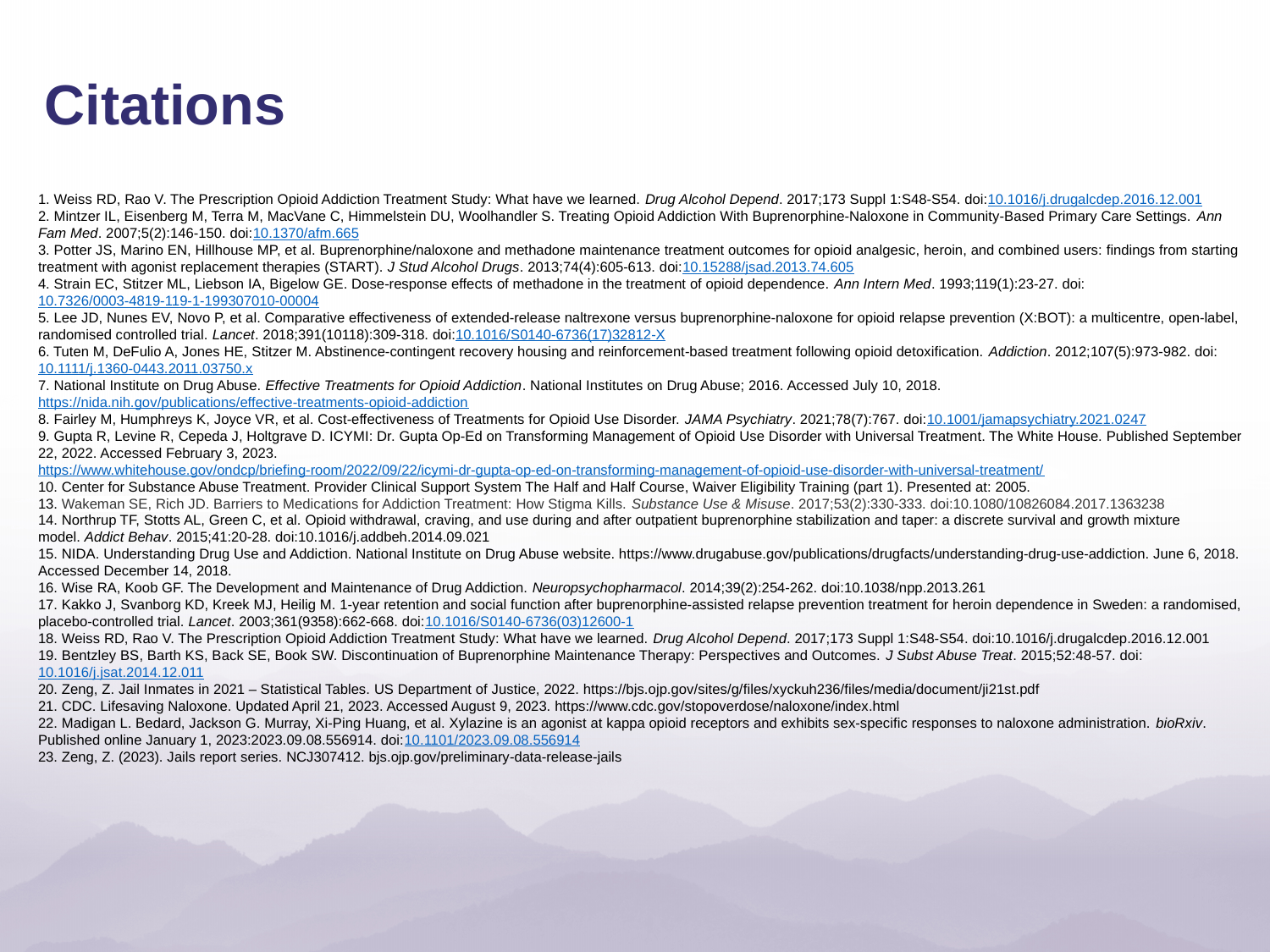

Citations
1. Weiss RD, Rao V. The Prescription Opioid Addiction Treatment Study: What have we learned. Drug Alcohol Depend. 2017;173 Suppl 1:S48-S54. doi:10.1016/j.drugalcdep.2016.12.001
2. Mintzer IL, Eisenberg M, Terra M, MacVane C, Himmelstein DU, Woolhandler S. Treating Opioid Addiction With Buprenorphine-Naloxone in Community-Based Primary Care Settings. Ann Fam Med. 2007;5(2):146-150. doi:10.1370/afm.665
3. Potter JS, Marino EN, Hillhouse MP, et al. Buprenorphine/naloxone and methadone maintenance treatment outcomes for opioid analgesic, heroin, and combined users: findings from starting treatment with agonist replacement therapies (START). J Stud Alcohol Drugs. 2013;74(4):605-613. doi:10.15288/jsad.2013.74.605
4. Strain EC, Stitzer ML, Liebson IA, Bigelow GE. Dose-response effects of methadone in the treatment of opioid dependence. Ann Intern Med. 1993;119(1):23-27. doi:10.7326/0003-4819-119-1-199307010-00004
5. Lee JD, Nunes EV, Novo P, et al. Comparative effectiveness of extended-release naltrexone versus buprenorphine-naloxone for opioid relapse prevention (X:BOT): a multicentre, open-label, randomised controlled trial. Lancet. 2018;391(10118):309-318. doi:10.1016/S0140-6736(17)32812-X
6. Tuten M, DeFulio A, Jones HE, Stitzer M. Abstinence-contingent recovery housing and reinforcement-based treatment following opioid detoxification. Addiction. 2012;107(5):973-982. doi:10.1111/j.1360-0443.2011.03750.x
7. National Institute on Drug Abuse. Effective Treatments for Opioid Addiction. National Institutes on Drug Abuse; 2016. Accessed July 10, 2018. https://nida.nih.gov/publications/effective-treatments-opioid-addiction
8. Fairley M, Humphreys K, Joyce VR, et al. Cost-effectiveness of Treatments for Opioid Use Disorder. JAMA Psychiatry. 2021;78(7):767. doi:10.1001/jamapsychiatry.2021.0247
9. Gupta R, Levine R, Cepeda J, Holtgrave D. ICYMI: Dr. Gupta Op-Ed on Transforming Management of Opioid Use Disorder with Universal Treatment. The White House. Published September 22, 2022. Accessed February 3, 2023. https://www.whitehouse.gov/ondcp/briefing-room/2022/09/22/icymi-dr-gupta-op-ed-on-transforming-management-of-opioid-use-disorder-with-universal-treatment/
10. Center for Substance Abuse Treatment. Provider Clinical Support System The Half and Half Course, Waiver Eligibility Training (part 1). Presented at: 2005.
13. Wakeman SE, Rich JD. Barriers to Medications for Addiction Treatment: How Stigma Kills. Substance Use & Misuse. 2017;53(2):330-333. doi:10.1080/10826084.2017.1363238
14. Northrup TF, Stotts AL, Green C, et al. Opioid withdrawal, craving, and use during and after outpatient buprenorphine stabilization and taper: a discrete survival and growth mixture model. Addict Behav. 2015;41:20-28. doi:10.1016/j.addbeh.2014.09.021
15. NIDA. Understanding Drug Use and Addiction. National Institute on Drug Abuse website. https://www.drugabuse.gov/publications/drugfacts/understanding-drug-use-addiction. June 6, 2018. Accessed December 14, 2018.
16. Wise RA, Koob GF. The Development and Maintenance of Drug Addiction. Neuropsychopharmacol. 2014;39(2):254-262. doi:10.1038/npp.2013.261
17. Kakko J, Svanborg KD, Kreek MJ, Heilig M. 1-year retention and social function after buprenorphine-assisted relapse prevention treatment for heroin dependence in Sweden: a randomised, placebo-controlled trial. Lancet. 2003;361(9358):662-668. doi:10.1016/S0140-6736(03)12600-1
18. Weiss RD, Rao V. The Prescription Opioid Addiction Treatment Study: What have we learned. Drug Alcohol Depend. 2017;173 Suppl 1:S48-S54. doi:10.1016/j.drugalcdep.2016.12.001
19. Bentzley BS, Barth KS, Back SE, Book SW. Discontinuation of Buprenorphine Maintenance Therapy: Perspectives and Outcomes. J Subst Abuse Treat. 2015;52:48-57. doi:10.1016/j.jsat.2014.12.011
20. Zeng, Z. Jail Inmates in 2021 – Statistical Tables. US Department of Justice, 2022. https://bjs.ojp.gov/sites/g/files/xyckuh236/files/media/document/ji21st.pdf
21. CDC. Lifesaving Naloxone. Updated April 21, 2023. Accessed August 9, 2023. https://www.cdc.gov/stopoverdose/naloxone/index.html
22. Madigan L. Bedard, Jackson G. Murray, Xi-Ping Huang, et al. Xylazine is an agonist at kappa opioid receptors and exhibits sex-specific responses to naloxone administration. bioRxiv. Published online January 1, 2023:2023.09.08.556914. doi:10.1101/2023.09.08.556914
23. Zeng, Z. (2023). Jails report series. NCJ307412. bjs.ojp.gov/preliminary-data-release-jails